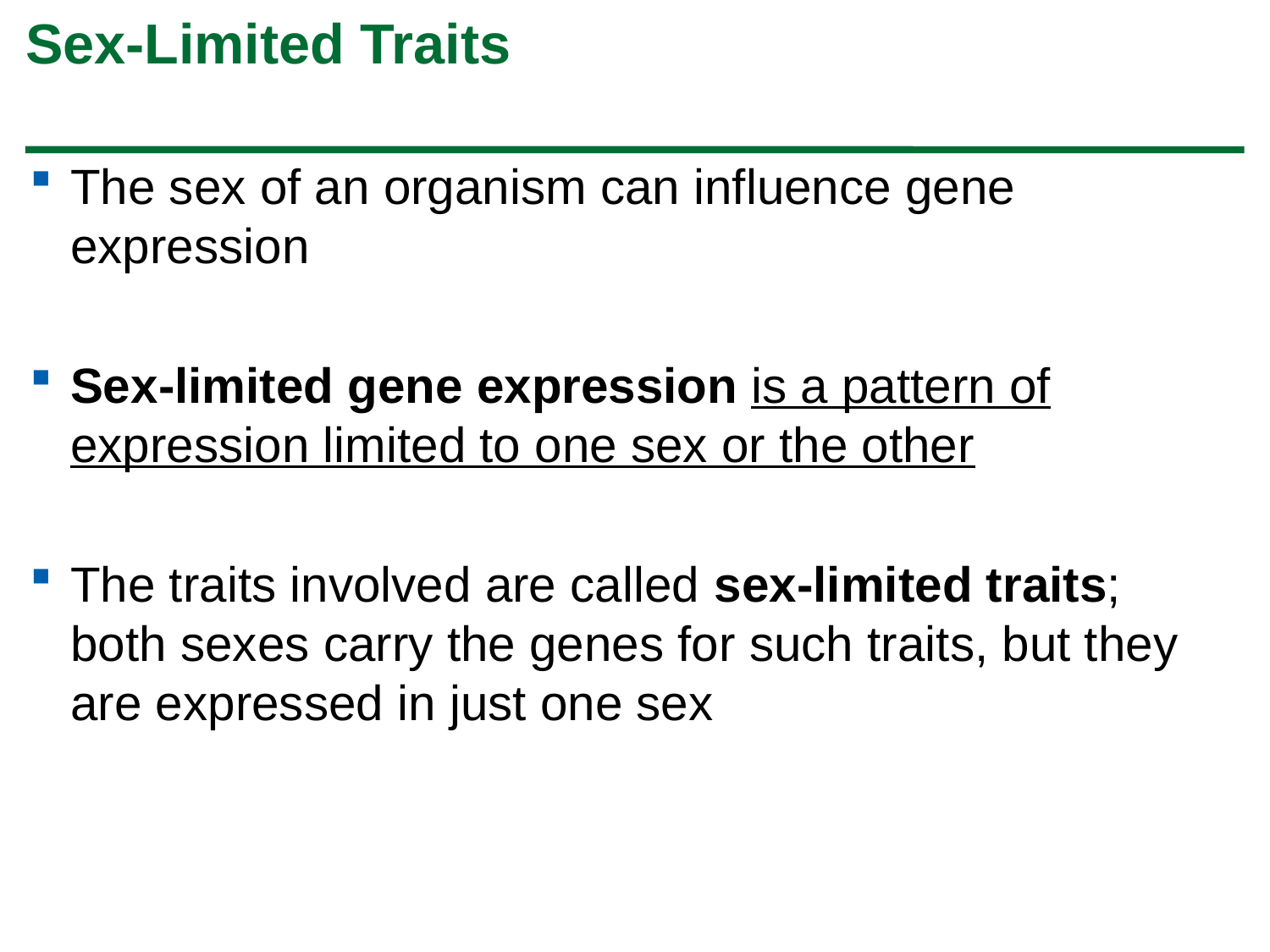

# Sex-Limited Traits
The sex of an organism can influence gene expression

Sex-limited gene expression is a pattern of expression limited to one sex or the other

The traits involved are called sex-limited traits; both sexes carry the genes for such traits, but they are expressed in just one sex